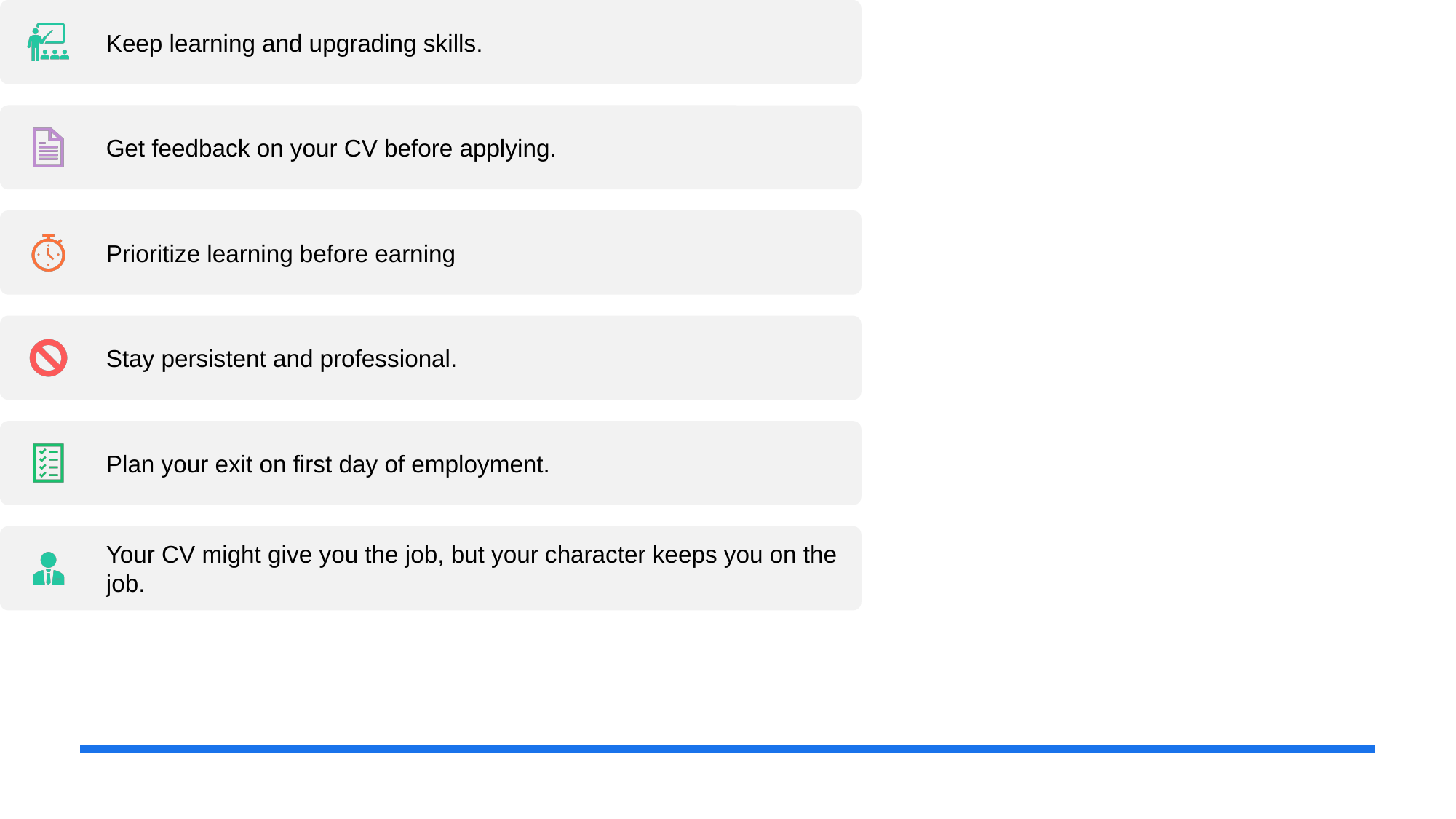

Keep learning and upgrading skills.
Get feedback on your CV before applying.
Prioritize learning before earning
Stay persistent and professional.
Plan your exit on first day of employment.
Your CV might give you the job, but your character keeps you on the job.
# Final Tips